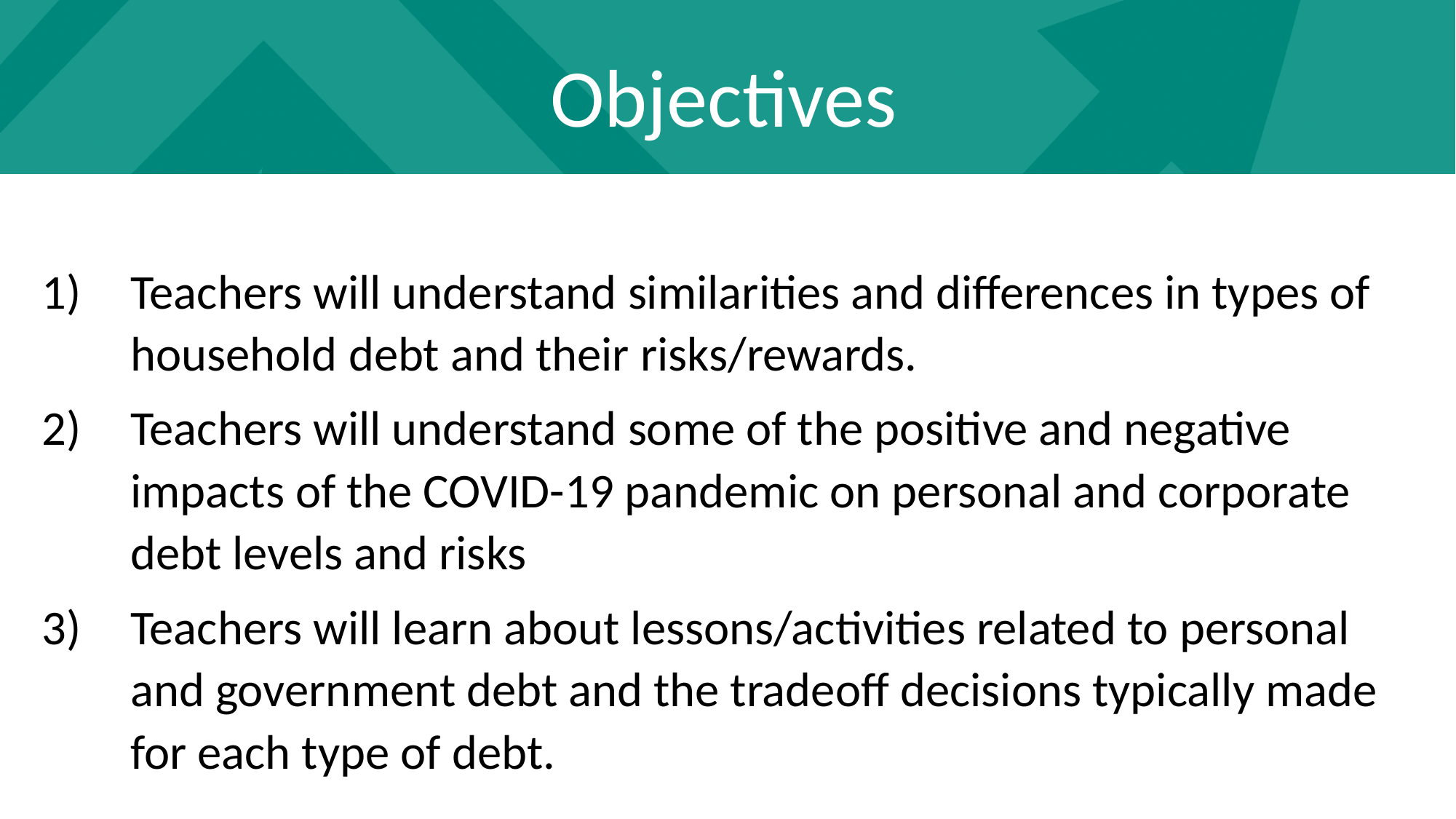

Objectives
Teachers will understand similarities and differences in types of household debt and their risks/rewards.
Teachers will understand some of the positive and negative impacts of the COVID-19 pandemic on personal and corporate debt levels and risks
Teachers will learn about lessons/activities related to personal and government debt and the tradeoff decisions typically made for each type of debt.